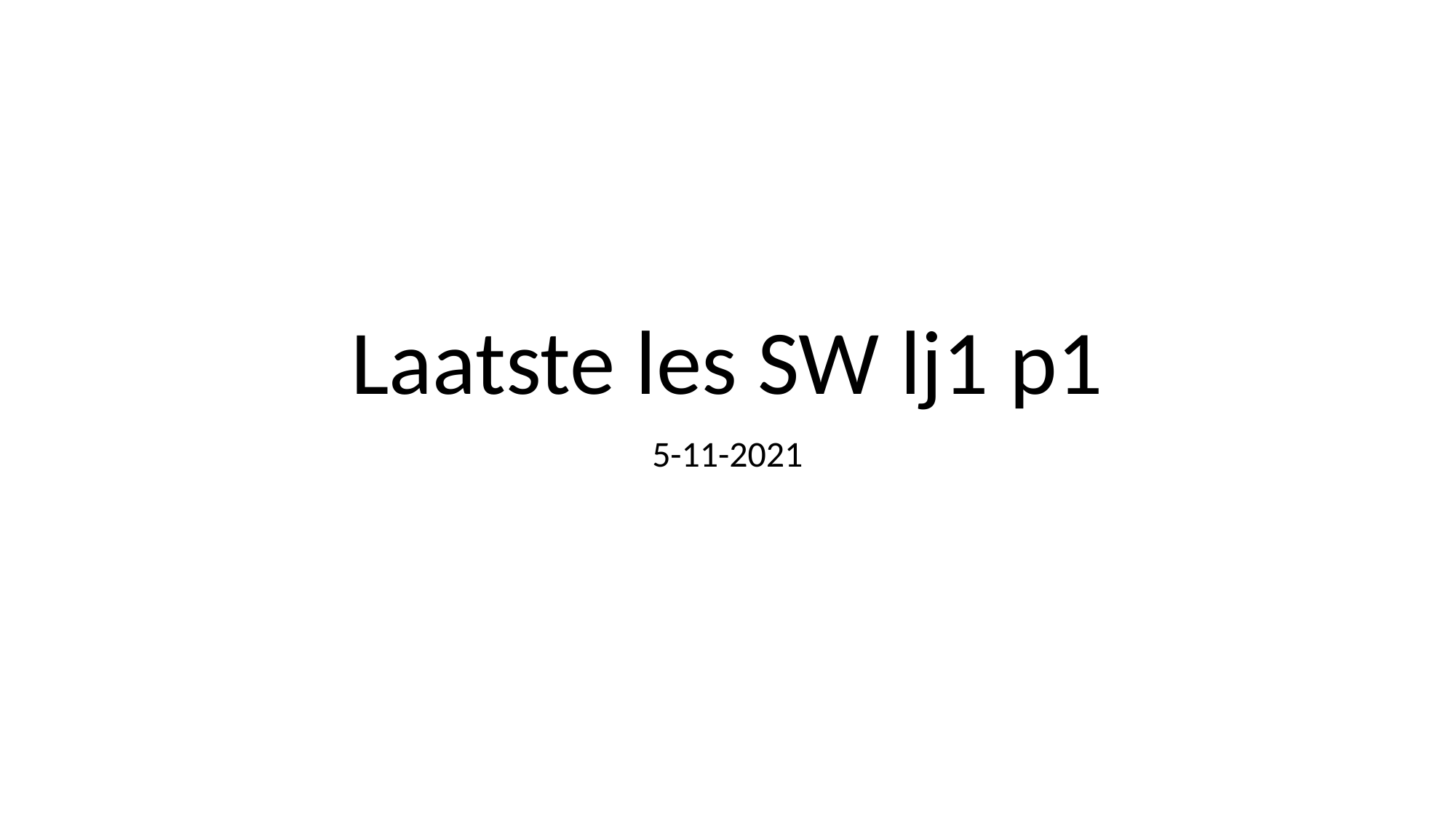

# Laatste les SW lj1 p1
5-11-2021